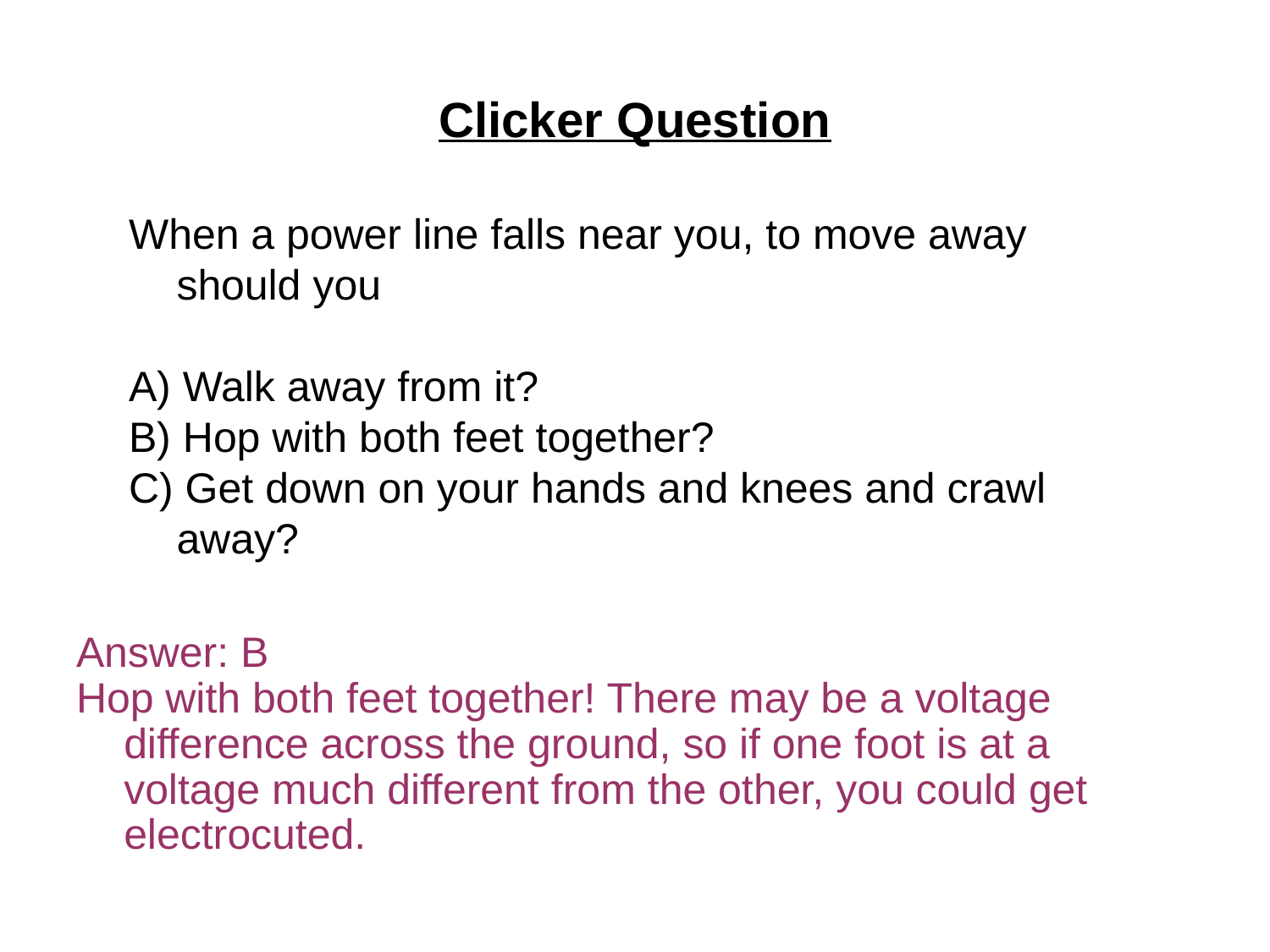

# Clicker Question
When a power line falls near you, to move away should you

A) Walk away from it?
B) Hop with both feet together?
C) Get down on your hands and knees and crawl away?

Answer: B
Hop with both feet together! There may be a voltage difference across the ground, so if one foot is at a voltage much different from the other, you could get electrocuted.